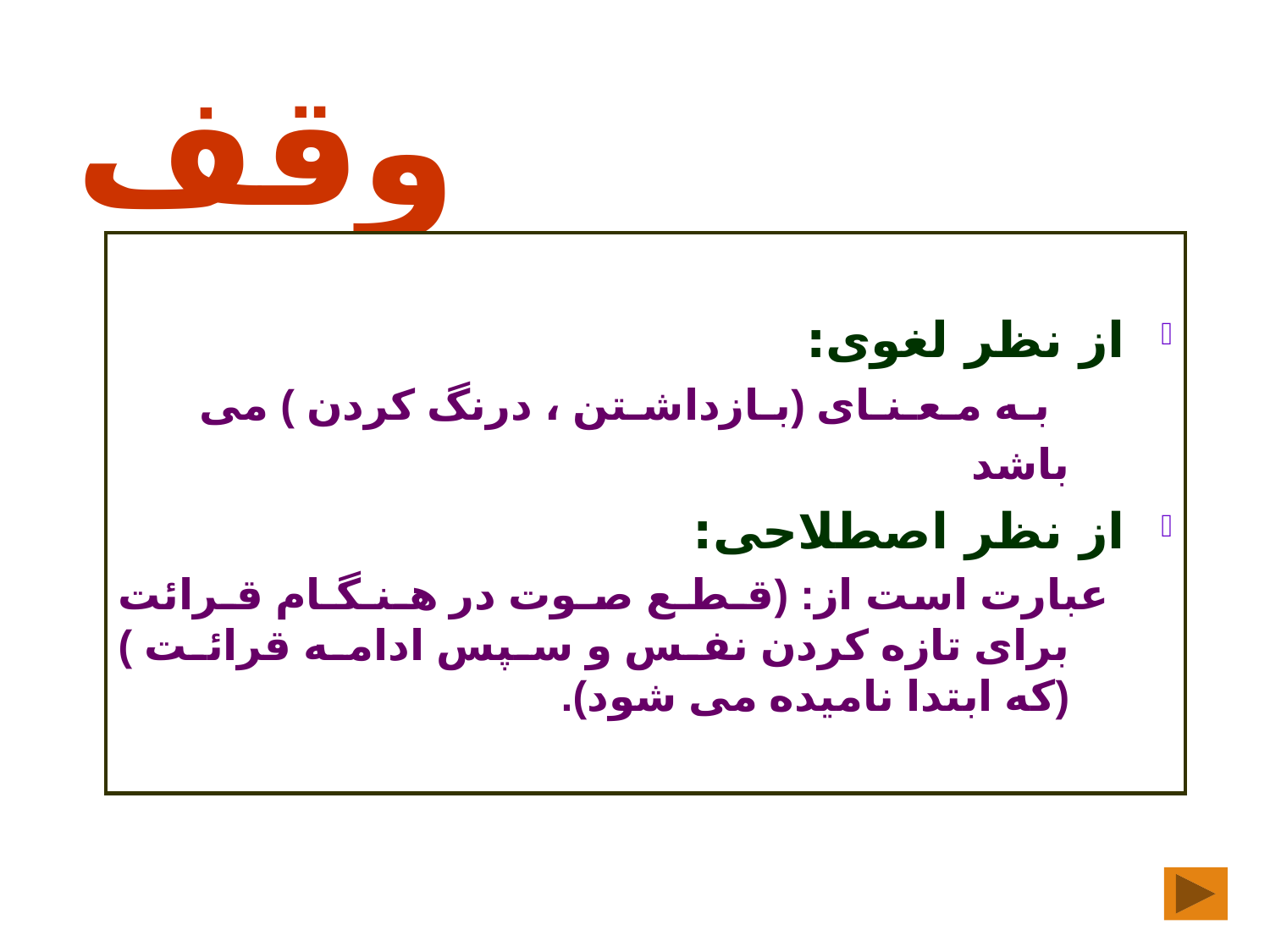

# وقف

از نظر لغوی:
    بـه مـعـنـاى (بـازداشـتن ، درنگ كردن ) مى باشد
از نظر اصطلاحی:
عبارت است از: (قـطـع صـوت در هـنـگـام قـرائت براى تازه كردن نفس و سپس ادامه قرائت ) (كه ابتدا ناميده مى شود).